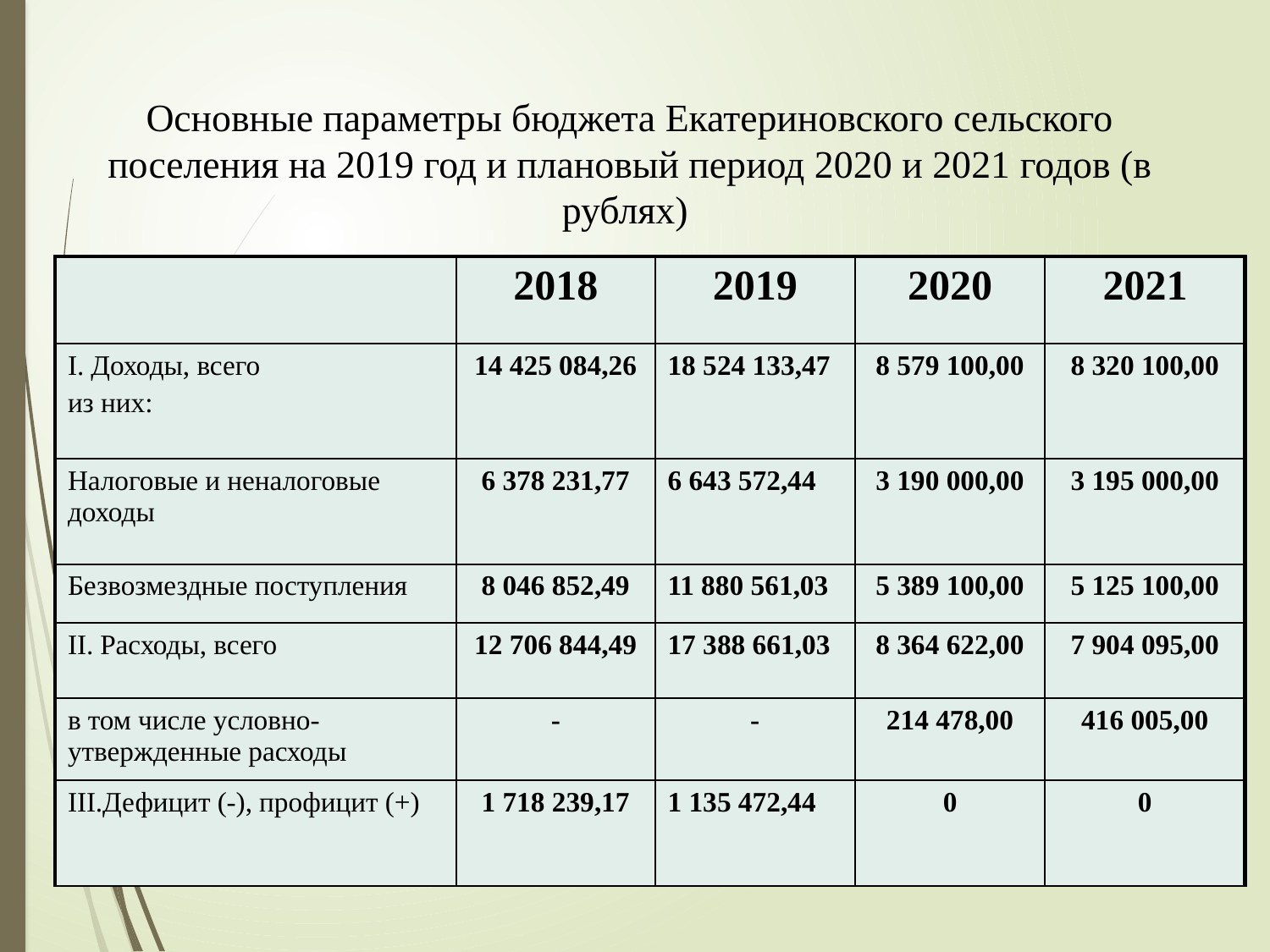

# Основные параметры бюджета Екатериновского сельского поселения на 2019 год и плановый период 2020 и 2021 годов (в рублях)
|  | 2018 | 2019 | 2020 | 2021 |
| --- | --- | --- | --- | --- |
| I. Доходы, всего из них: | 14 425 084,26 | 18 524 133,47 | 8 579 100,00 | 8 320 100,00 |
| Налоговые и неналоговые доходы | 6 378 231,77 | 6 643 572,44 | 3 190 000,00 | 3 195 000,00 |
| Безвозмездные поступления | 8 046 852,49 | 11 880 561,03 | 5 389 100,00 | 5 125 100,00 |
| II. Расходы, всего | 12 706 844,49 | 17 388 661,03 | 8 364 622,00 | 7 904 095,00 |
| в том числе условно-утвержденные расходы | - | - | 214 478,00 | 416 005,00 |
| III.Дефицит (-), профицит (+) | 1 718 239,17 | 1 135 472,44 | 0 | 0 |